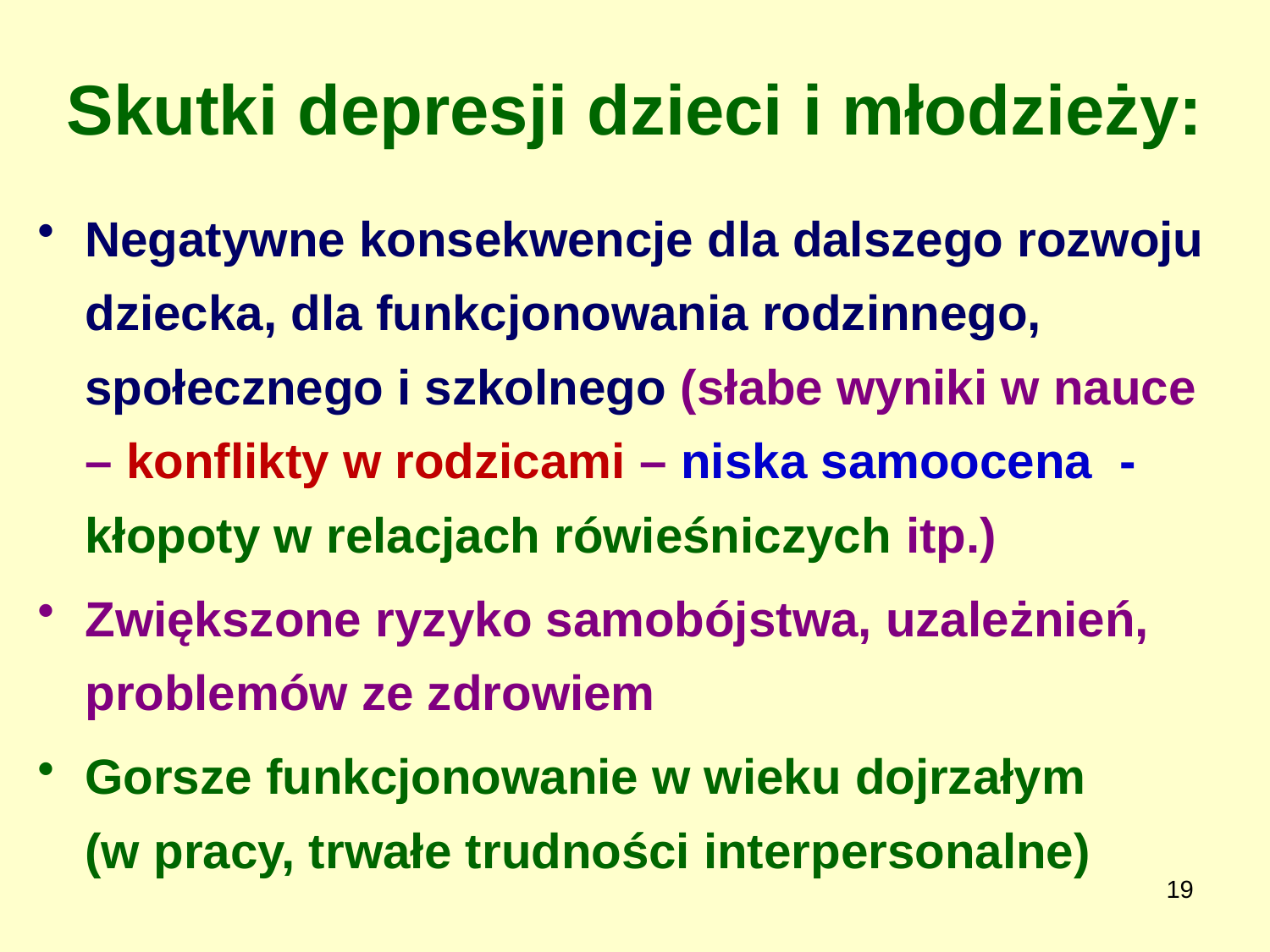

# Skutki depresji dzieci i młodzieży:
Negatywne konsekwencje dla dalszego rozwoju dziecka, dla funkcjonowania rodzinnego, społecznego i szkolnego (słabe wyniki w nauce – konflikty w rodzicami – niska samoocena  - kłopoty w relacjach rówieśniczych itp.)
Zwiększone ryzyko samobójstwa, uzależnień, problemów ze zdrowiem
Gorsze funkcjonowanie w wieku dojrzałym
(w pracy, trwałe trudności interpersonalne)
19